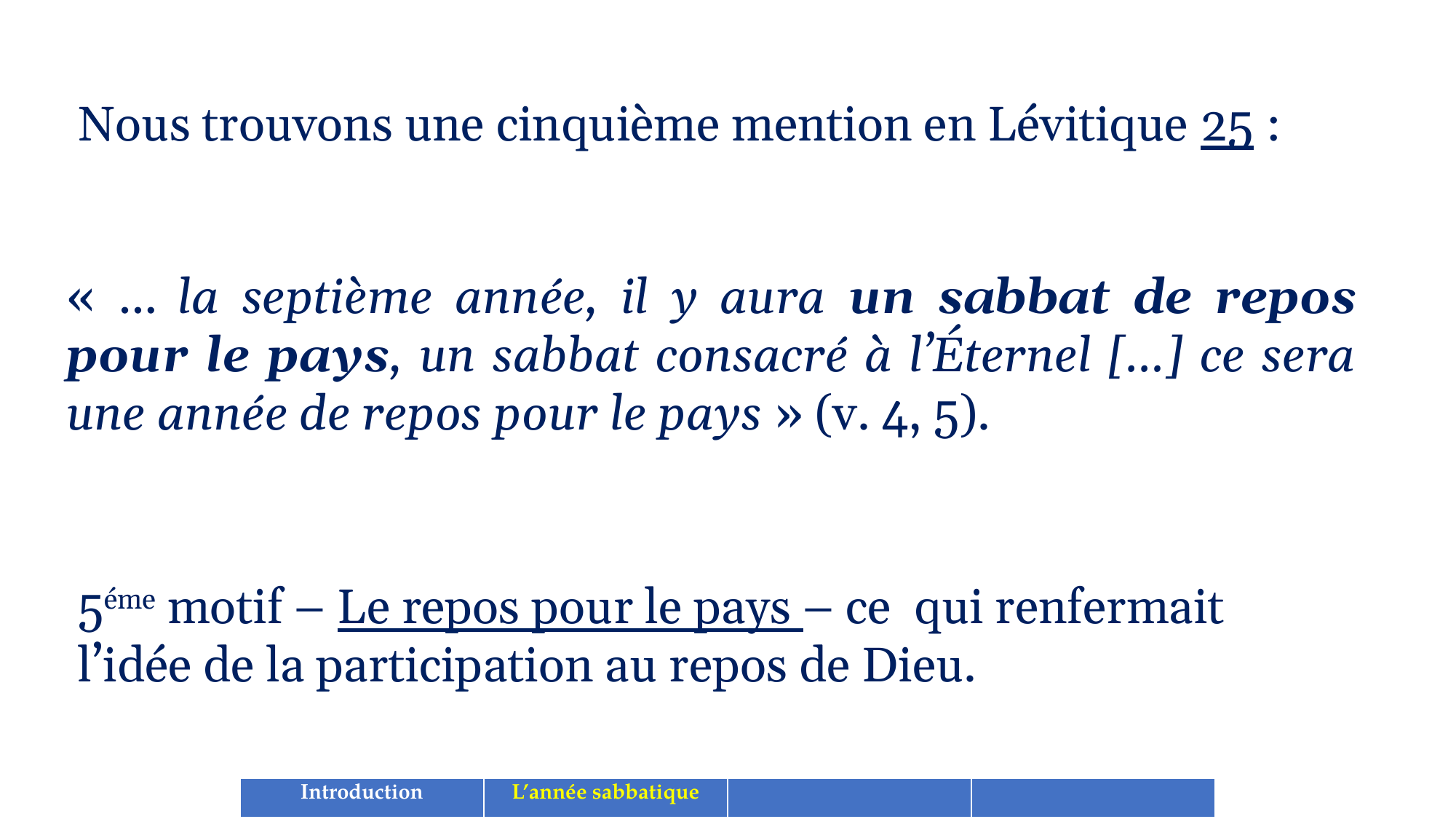

Nous trouvons une cinquième mention en Lévitique 25 :
« … la septième année, il y aura un sabbat de repos pour le pays, un sabbat consacré à l’Éternel […] ce sera une année de repos pour le pays » (v. 4, 5).
5éme motif – Le repos pour le pays – ce  qui renfermait l’idée de la participation au repos de Dieu.
| Introduction | L’année sabbatique |  |  |
| --- | --- | --- | --- |